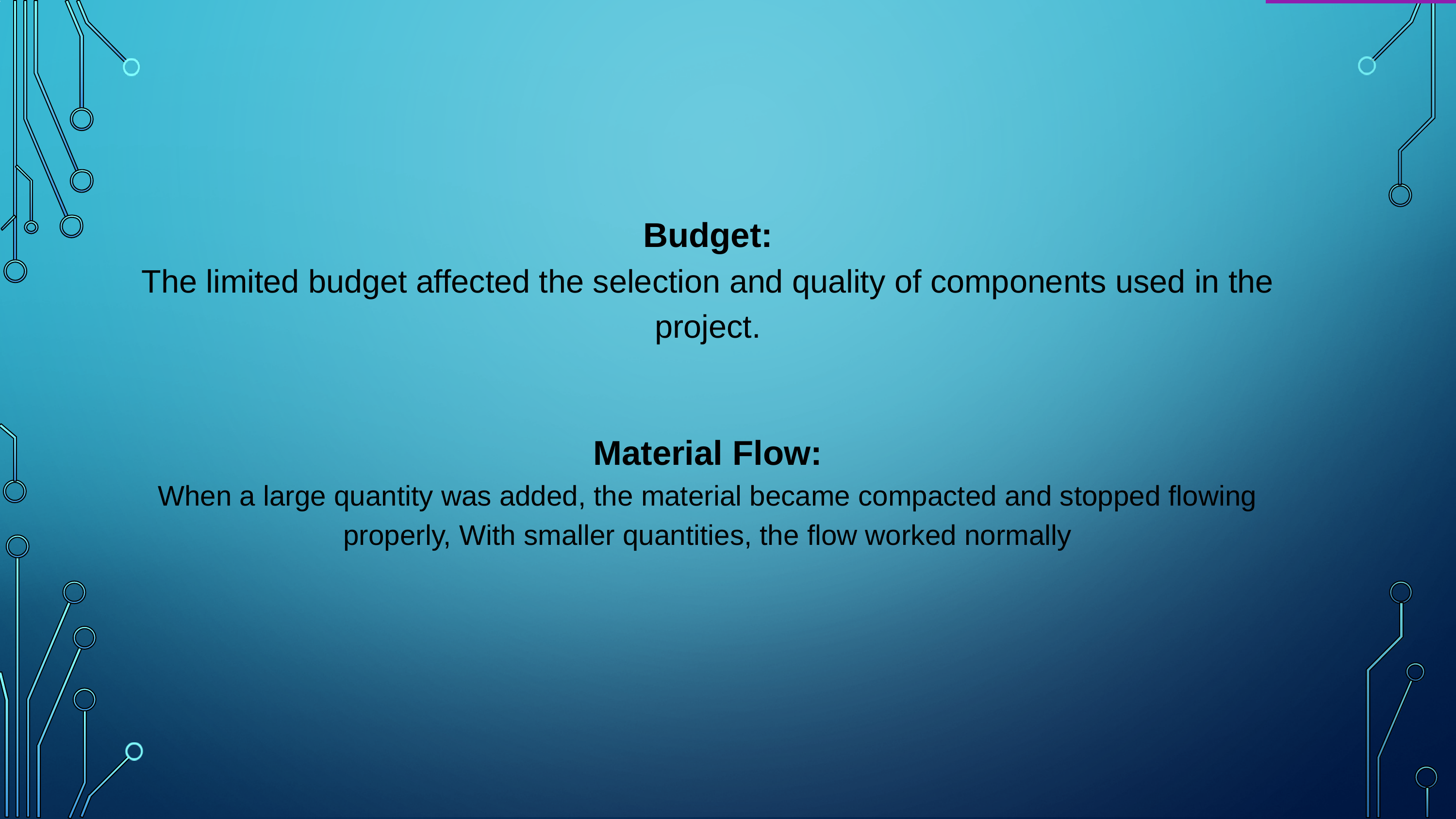

Budget:
The limited budget affected the selection and quality of components used in the project.

Material Flow:
When a large quantity was added, the material became compacted and stopped flowing properly, With smaller quantities, the flow worked normally